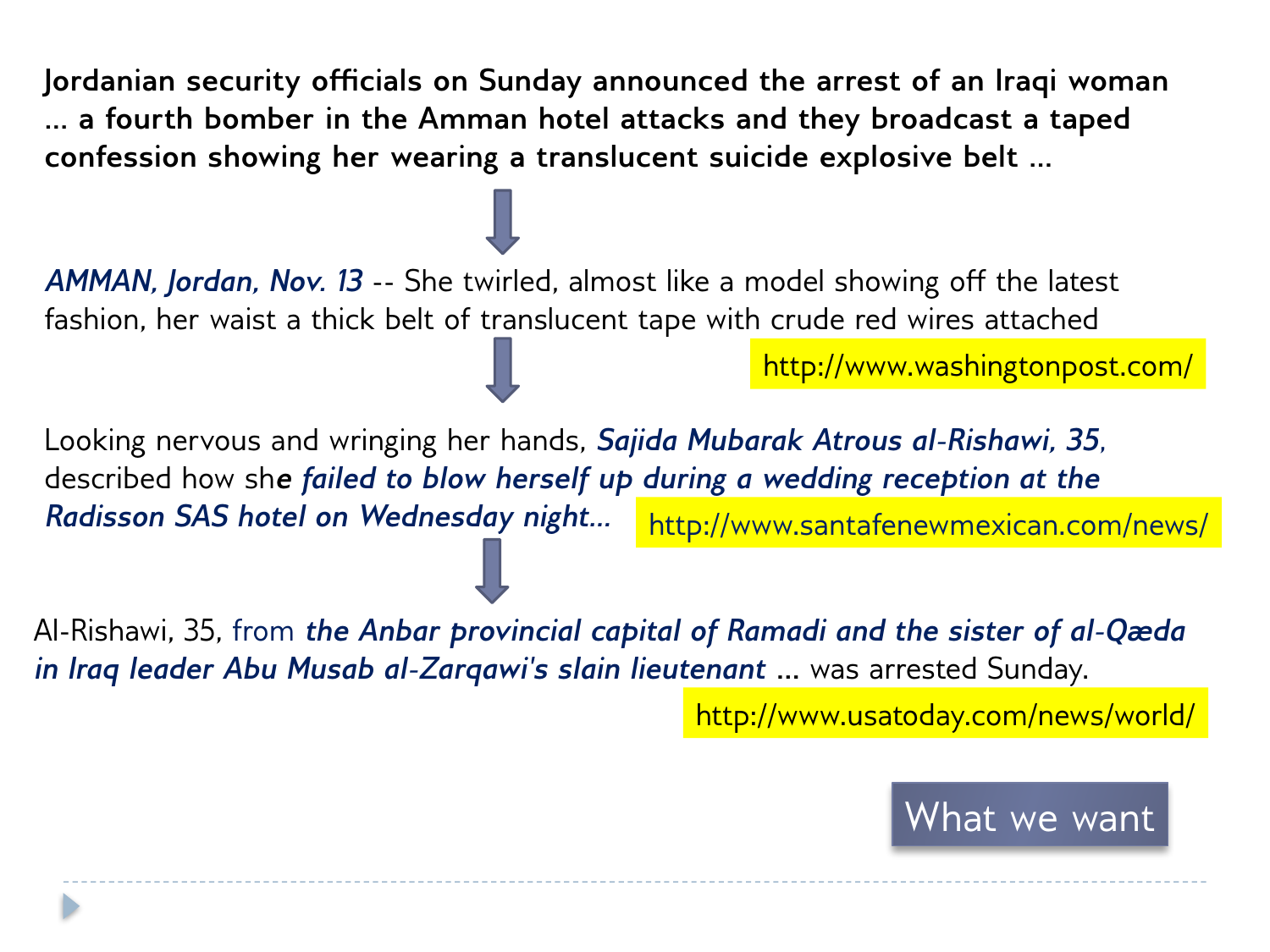

Jordanian security officials on Sunday announced the arrest of an Iraqi woman … a fourth bomber in the Amman hotel attacks and they broadcast a taped confession showing her wearing a translucent suicide explosive belt …

AMMAN, Jordan, Nov. 13 -- She twirled, almost like a model showing off the latest fashion, her waist a thick belt of translucent tape with crude red wires attached

http://www.washingtonpost.com/
Looking nervous and wringing her hands, Sajida Mubarak Atrous al-Rishawi, 35, described how she failed to blow herself up during a wedding reception at the Radisson SAS hotel on Wednesday night…
http://www.santafenewmexican.com/news/

Al-Rishawi, 35, from the Anbar provincial capital of Ramadi and the sister of al-Qaeda in Iraq leader Abu Musab al-Zarqawi's slain lieutenant … was arrested Sunday.
http://www.usatoday.com/news/world/
What we want